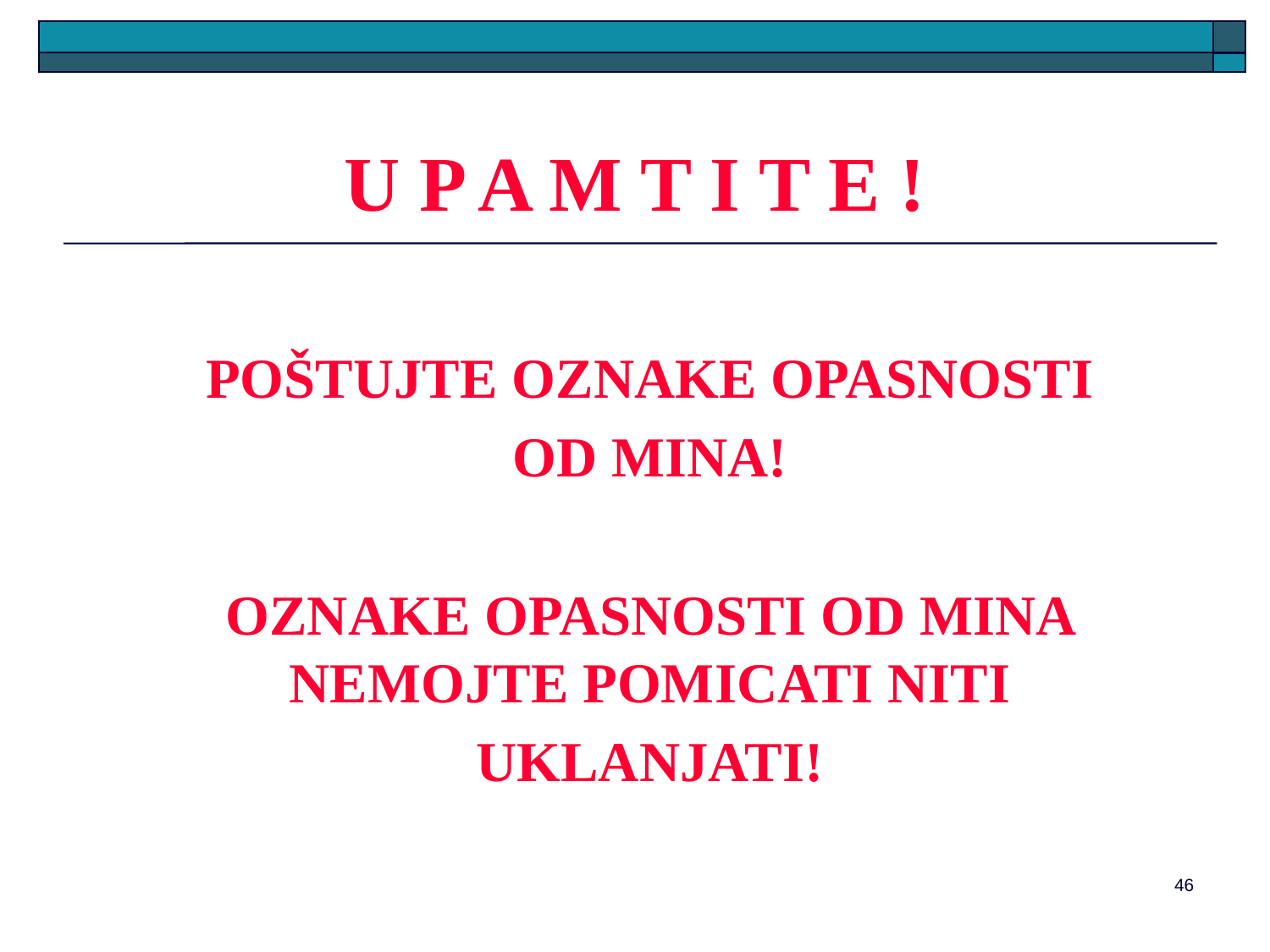

# U P A M T I T E !

POŠTUJTE OZNAKE OPASNOSTI
OD MINA!

OZNAKE OPASNOSTI OD MINA NEMOJTE POMICATI NITI
UKLANJATI!
46